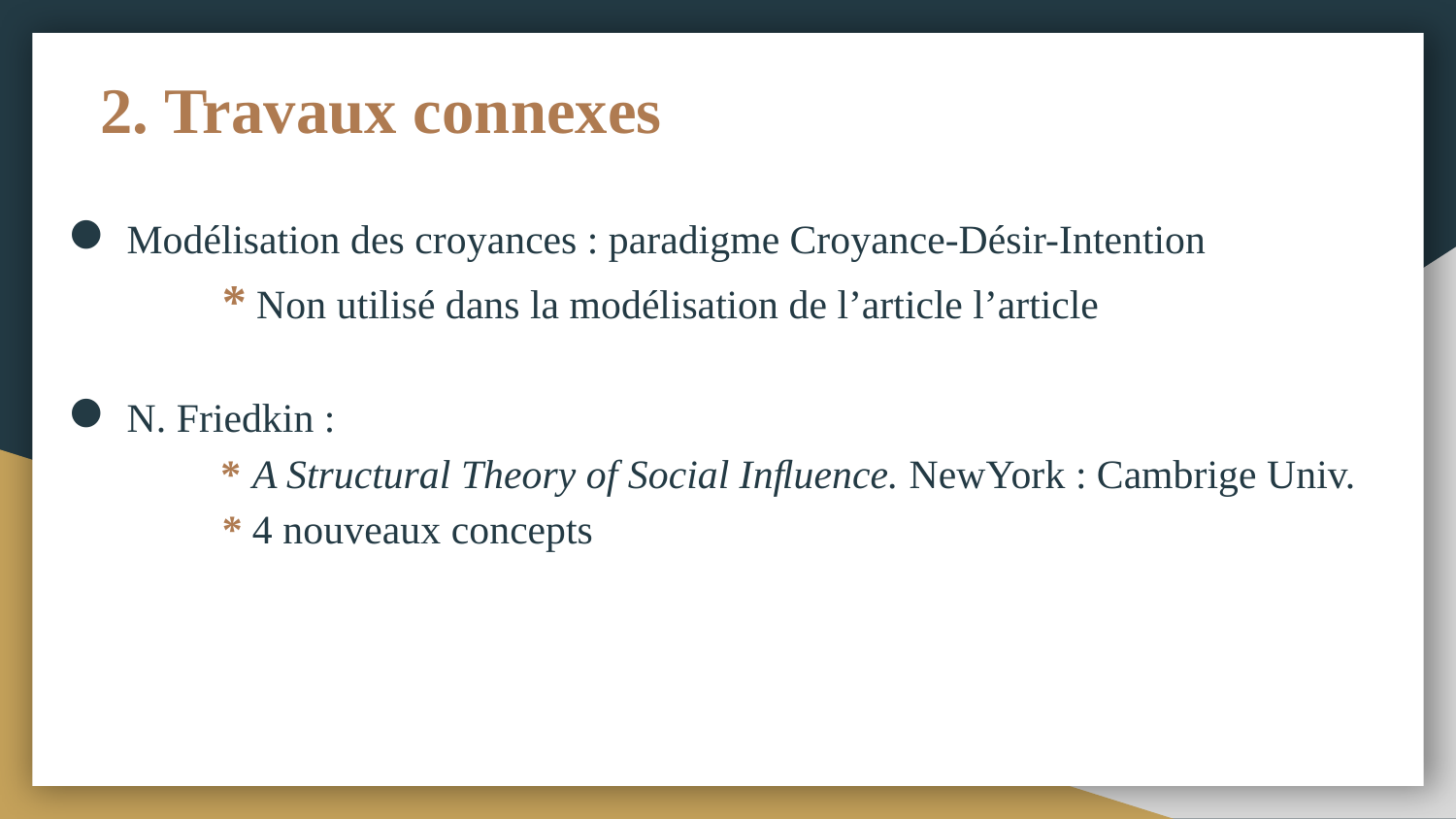

# 2. Travaux connexes
  Modélisation des croyances : paradigme Croyance-Désir-Intention
	 * Non utilisé dans la modélisation de l’article l’article

  N. Friedkin :
	 * A Structural Theory of Social Inﬂuence. NewYork : Cambrige Univ.
	 * 4 nouveaux concepts